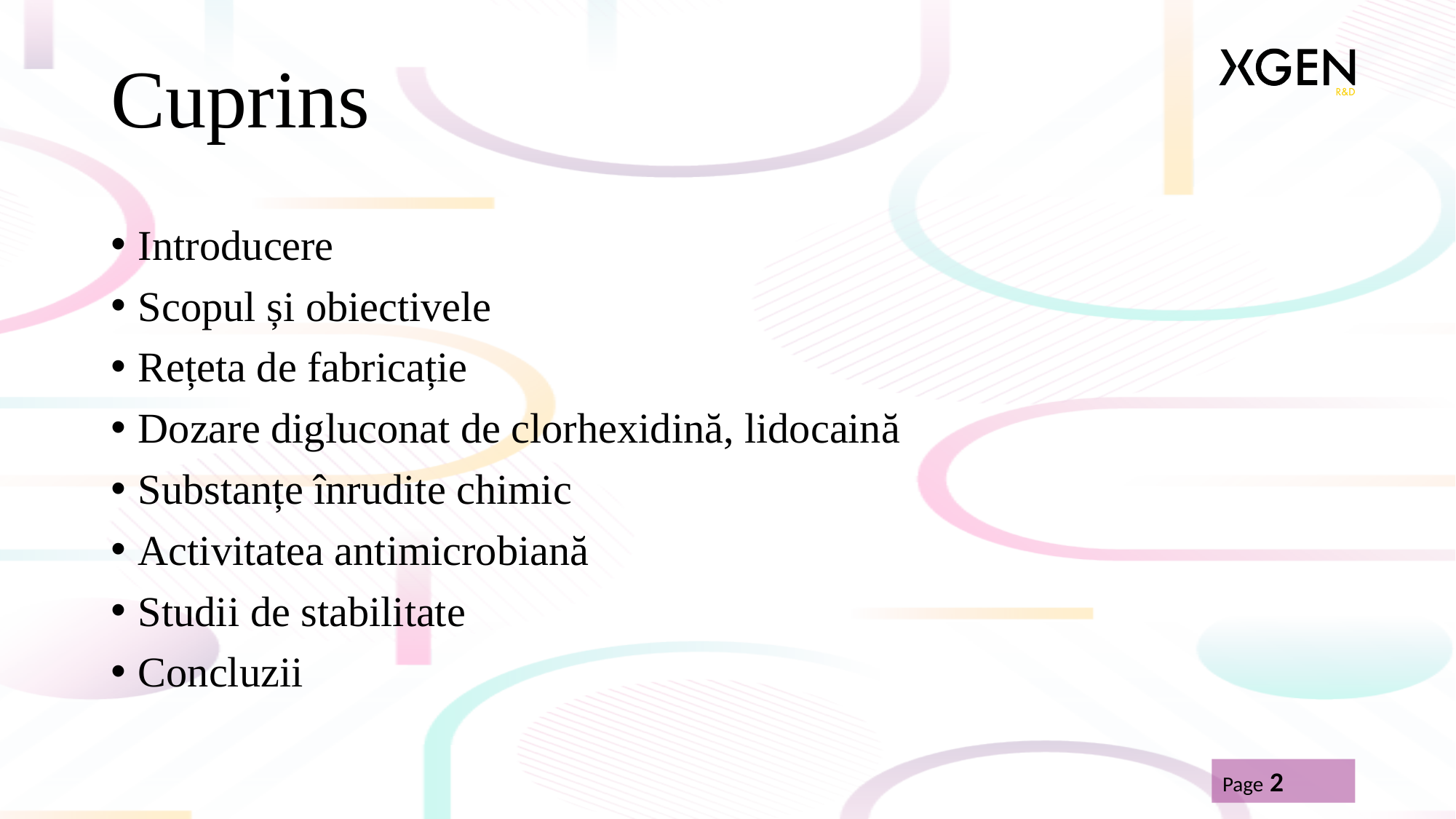

# Cuprins
Introducere
Scopul și obiectivele
Rețeta de fabricație
Dozare digluconat de clorhexidină, lidocaină
Substanțe înrudite chimic
Activitatea antimicrobiană
Studii de stabilitate
Concluzii

Page 2